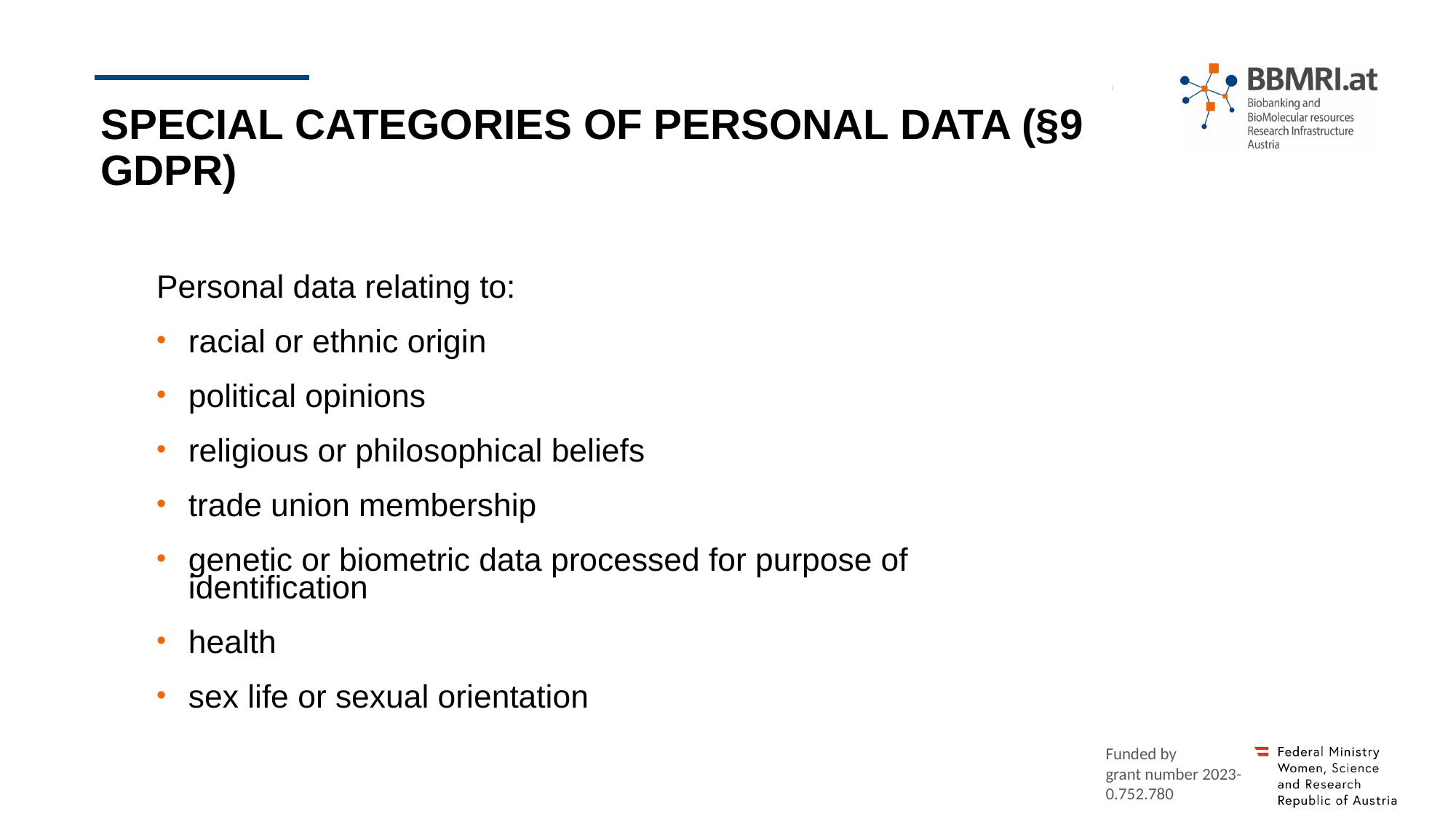

# Special categories of personal data (§9 GDPR)

Personal data relating to:
racial or ethnic origin
political opinions
religious or philosophical beliefs
trade union membership
genetic or biometric data processed for purpose of identification
health
sex life or sexual orientation